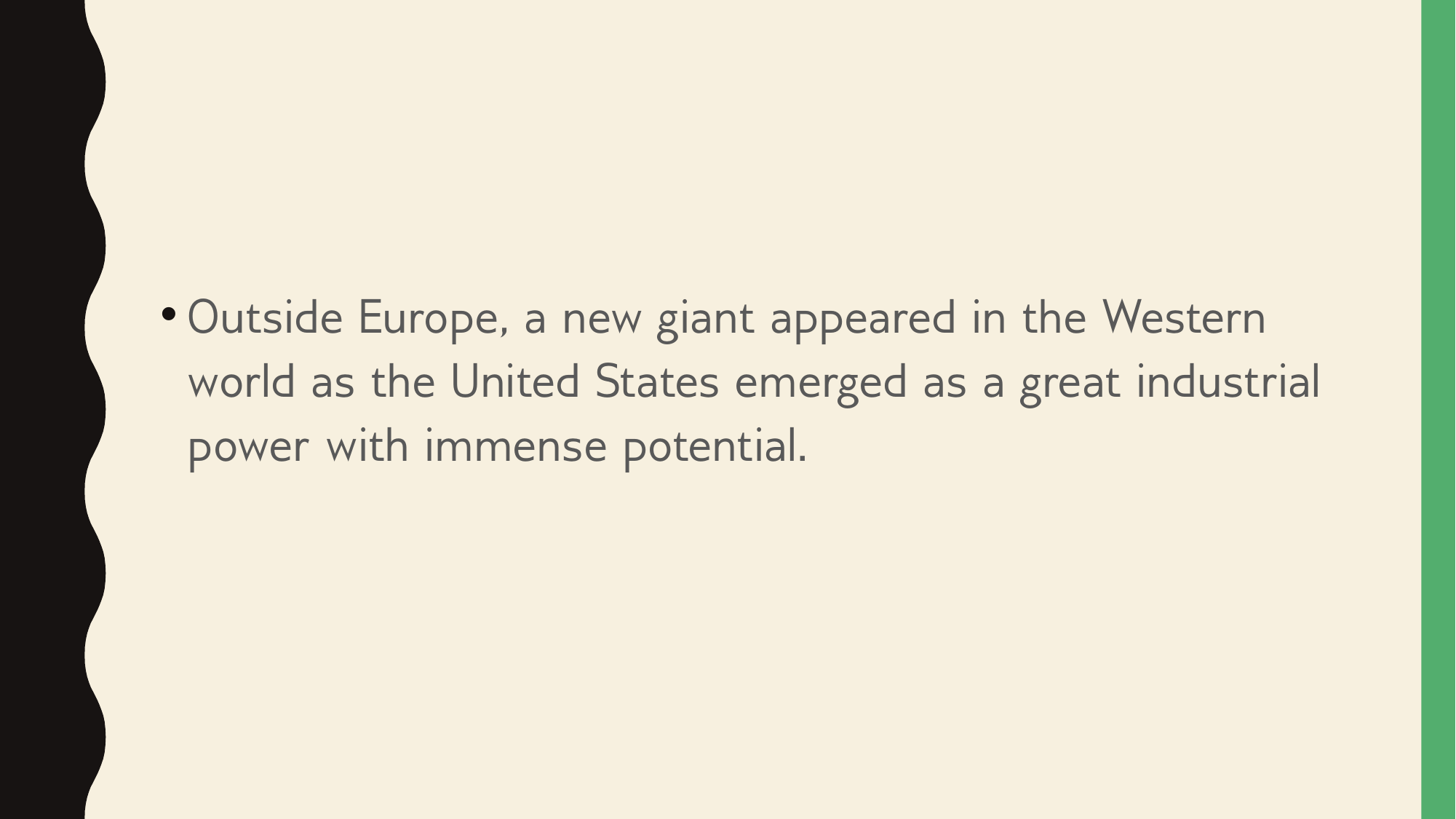

#
Outside Europe, a new giant appeared in the Western world as the United States emerged as a great industrial power with immense potential.